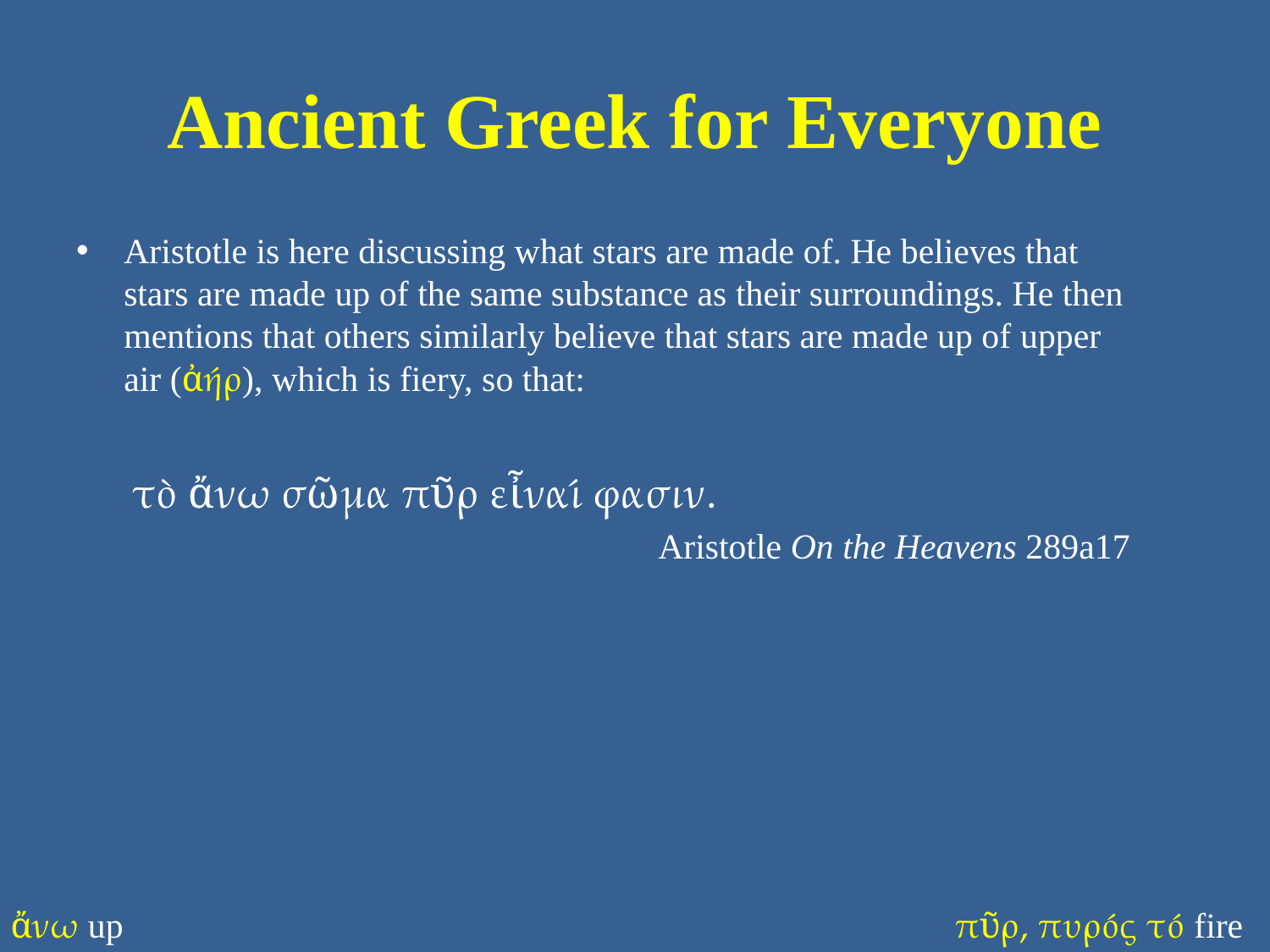

# Ancient Greek for Everyone
Aristotle is here discussing what stars are made of. He believes that stars are made up of the same substance as their surroundings. He then mentions that others similarly believe that stars are made up of upper air (ἀήρ), which is fiery, so that:

τὸ ἄνω σῶμα πῦρ εἶναί φασιν.
Aristotle On the Heavens 289a17
ἄνω up
πῦρ, πυρός τό fire